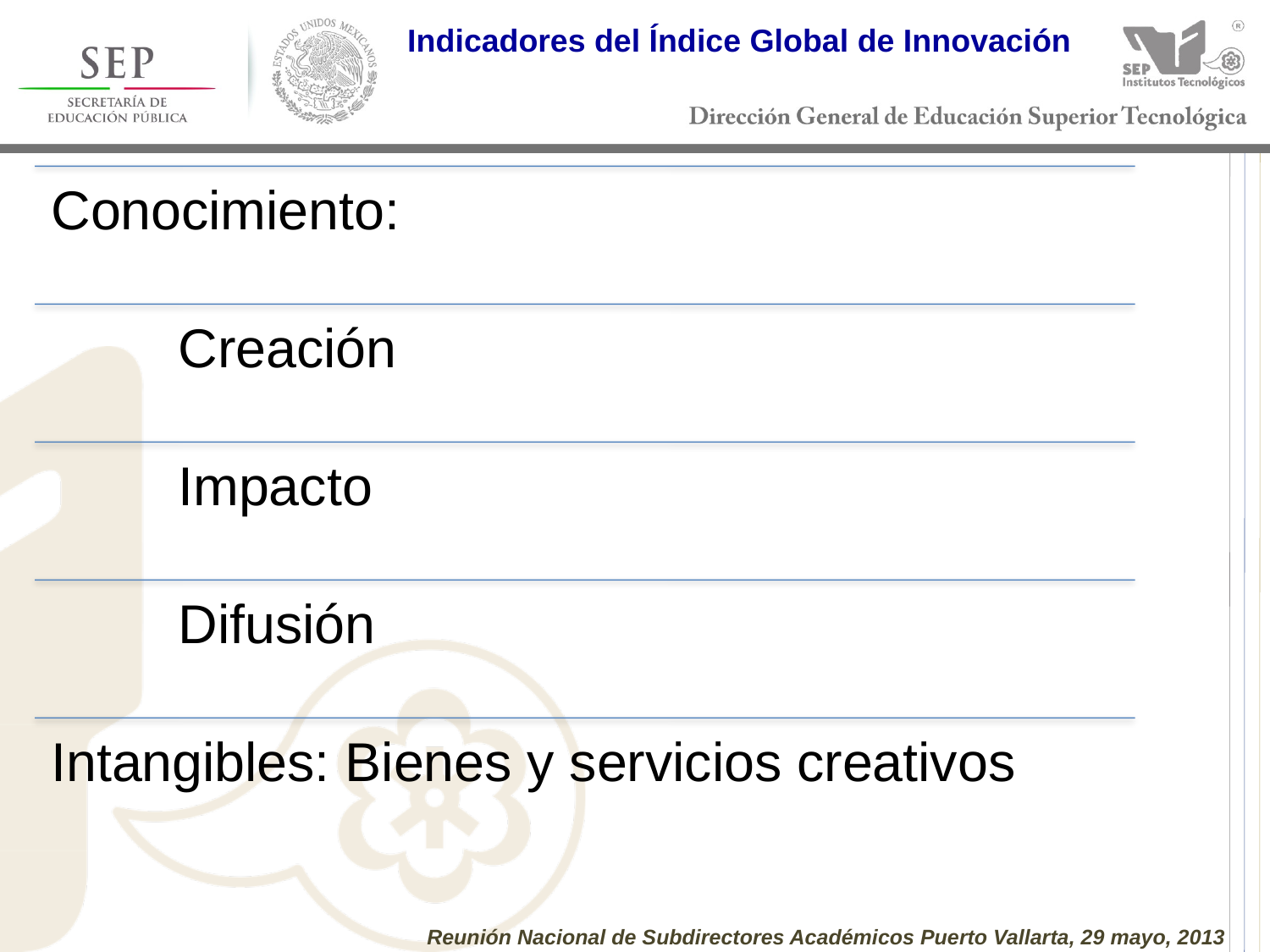

Indicadores del Índice Global de Innovación
Conocimiento:
	Creación
	Impacto
	Difusión
Intangibles: Bienes y servicios creativos